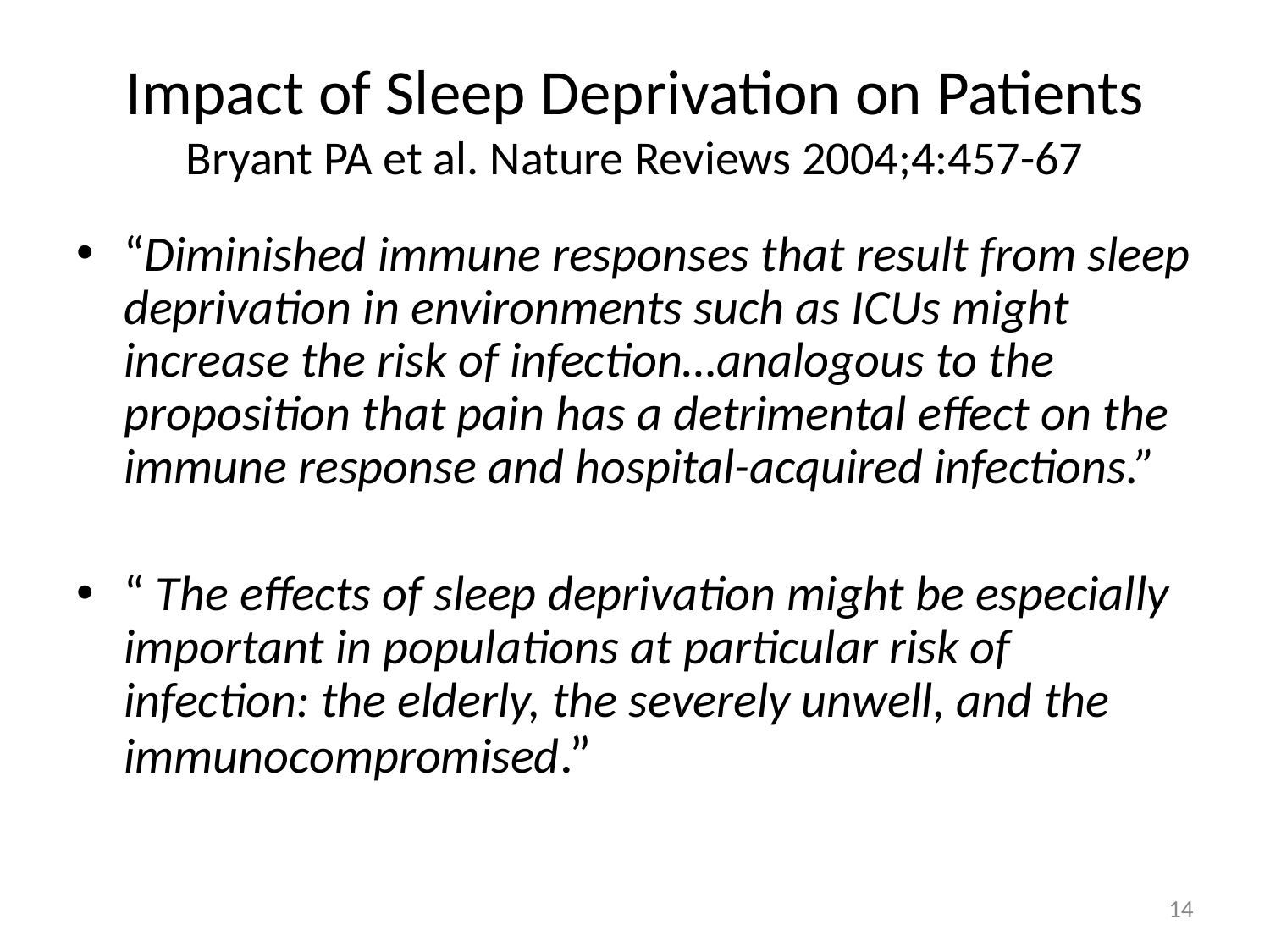

# Impact of Sleep Deprivation on Patients Bryant PA et al. Nature Reviews 2004;4:457-67
“Diminished immune responses that result from sleep deprivation in environments such as ICUs might increase the risk of infection…analogous to the proposition that pain has a detrimental effect on the immune response and hospital-acquired infections.”

“ The effects of sleep deprivation might be especially important in populations at particular risk of infection: the elderly, the severely unwell, and the immunocompromised.”
14